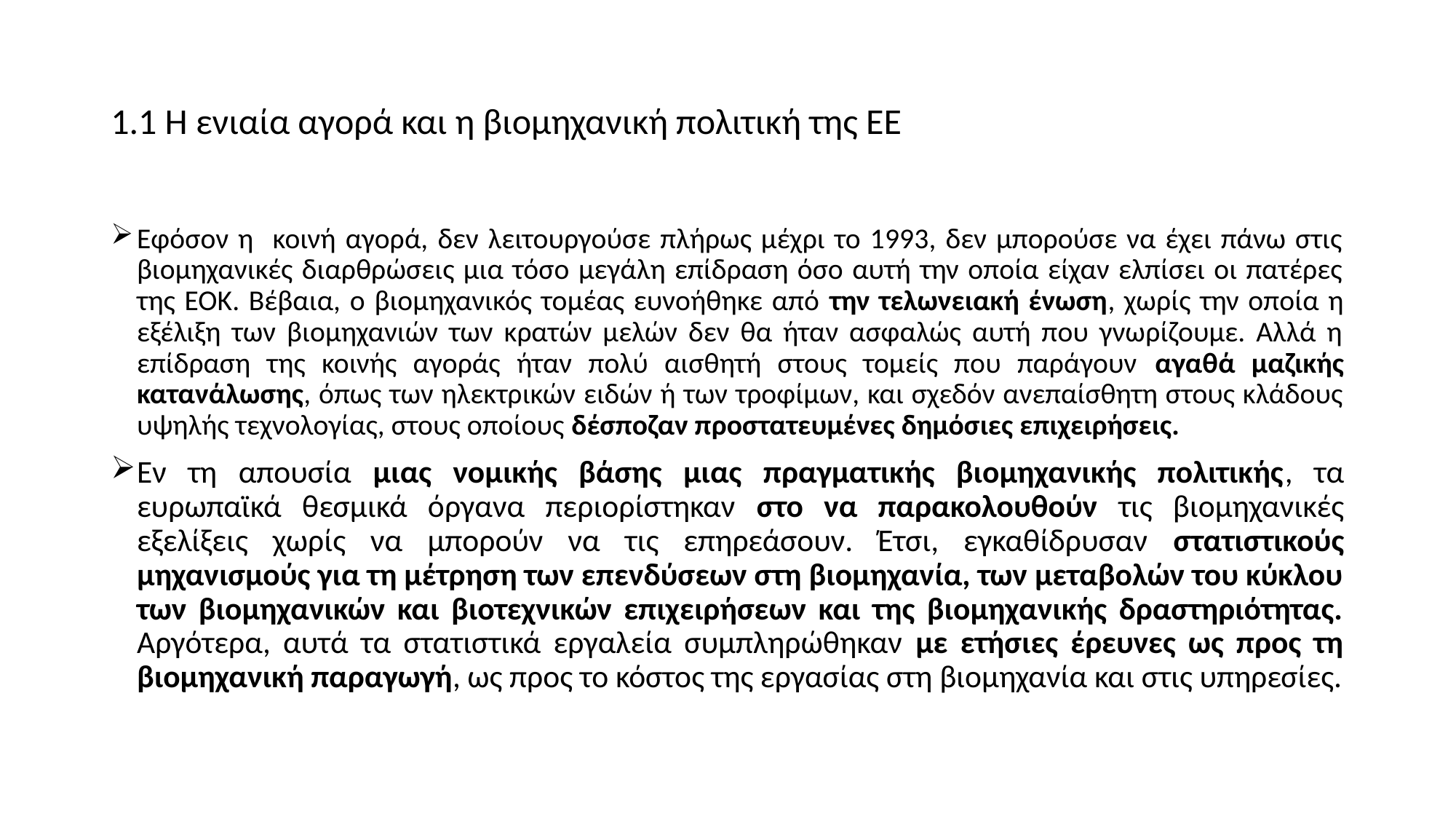

# 1.1 H ενιαία αγορά και η βιομηχανική πολιτική της ΕΕ
Εφόσον η  κοινή αγορά, δεν λειτουργούσε πλήρως μέχρι το 1993, δεν μπορούσε να έχει πάνω στις βιομηχανικές διαρθρώσεις μια τόσο μεγάλη επίδραση όσο αυτή την οποία είχαν ελπίσει οι πατέρες της EOK. Bέβαια, ο βιομηχανικός τομέας ευνοήθηκε από την τελωνειακή ένωση, χωρίς την οποία η εξέλιξη των βιομηχανιών των κρατών μελών δεν θα ήταν ασφαλώς αυτή που γνωρίζουμε. Αλλά η επίδραση της κοινής αγοράς ήταν πολύ αισθητή στους τομείς που παράγουν αγαθά μαζικής κατανάλωσης, όπως των ηλεκτρικών ειδών ή των τροφίμων, και σχεδόν ανεπαίσθητη στους κλάδους υψηλής τεχνολογίας, στους οποίους δέσποζαν προστατευμένες δημόσιες επιχειρήσεις.
Εν τη απουσία μιας νομικής βάσης μιας πραγματικής βιομηχανικής πολιτικής, τα ευρωπαϊκά θεσμικά όργανα περιορίστηκαν στο να παρακολουθούν τις βιομηχανικές εξελίξεις χωρίς να μπορούν να τις επηρεάσουν. Έτσι, εγκαθίδρυσαν στατιστικούς μηχανισμούς για τη μέτρηση των επενδύσεων στη βιομηχανία, των μεταβολών του κύκλου των βιομηχανικών και βιοτεχνικών επιχειρήσεων και της βιομηχανικής δραστηριότητας. Αργότερα, αυτά τα στατιστικά εργαλεία συμπληρώθηκαν με ετήσιες έρευνες ως προς τη βιομηχανική παραγωγή, ως προς το κόστος της εργασίας στη βιομηχανία και στις υπηρεσίες.